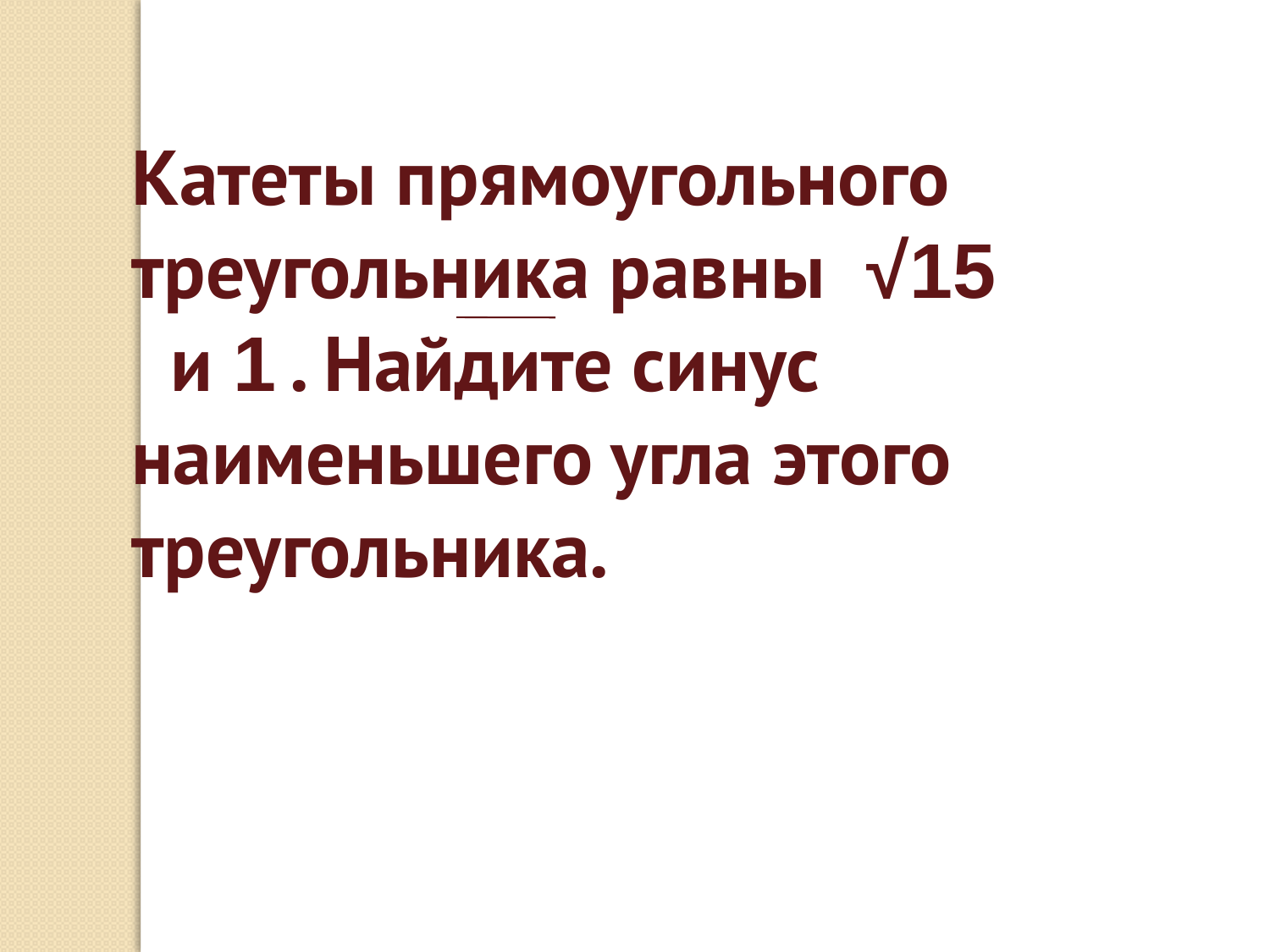

Катеты прямоугольного треугольника равны  √15   и 1 . Найдите синус наименьшего угла этого треугольника.